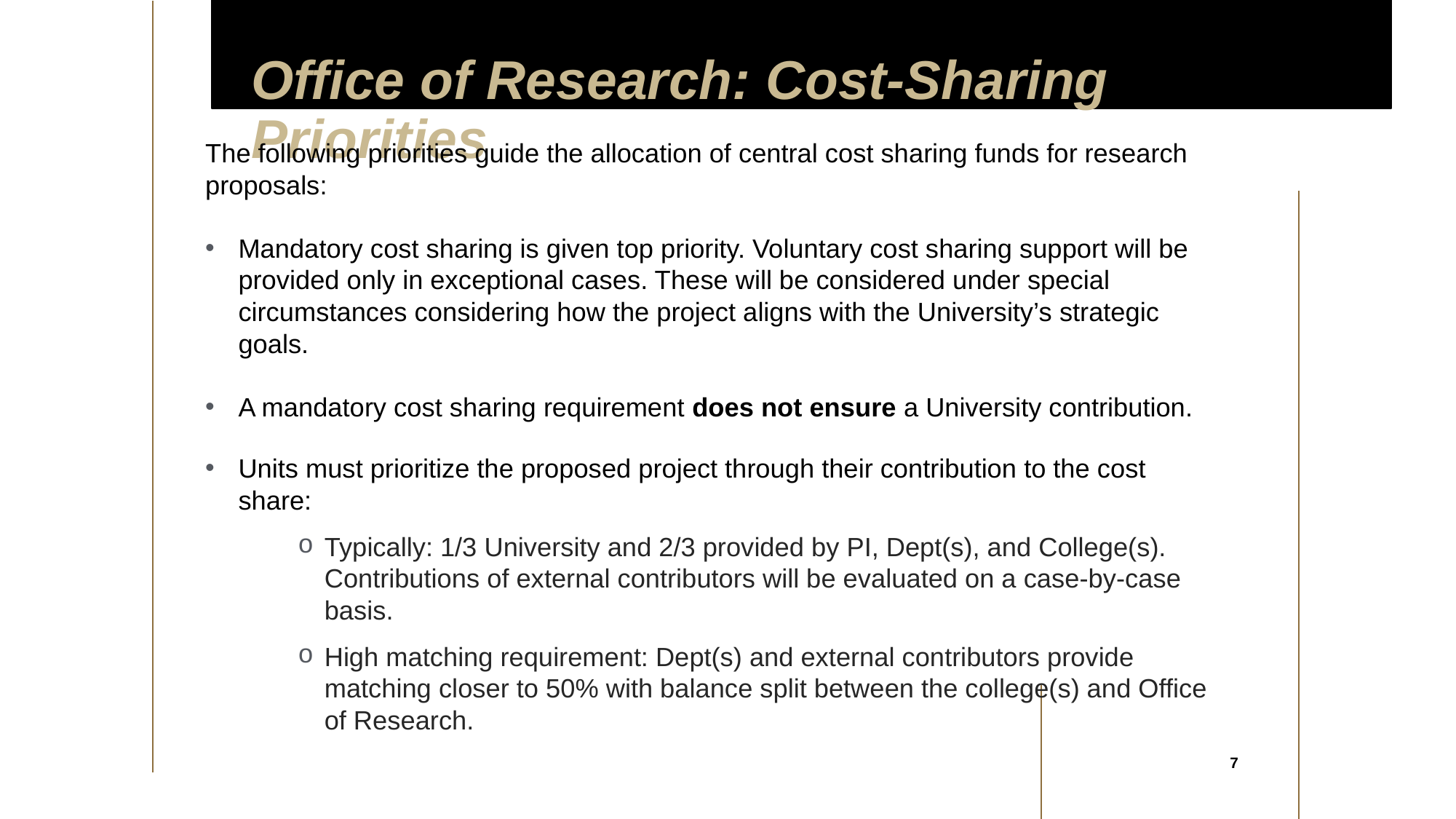

# Office of Research: Cost-Sharing Priorities
The following priorities guide the allocation of central cost sharing funds for research proposals:

Mandatory cost sharing is given top priority. Voluntary cost sharing support will be provided only in exceptional cases. These will be considered under special circumstances considering how the project aligns with the University’s strategic goals.

A mandatory cost sharing requirement does not ensure a University contribution.

Units must prioritize the proposed project through their contribution to the cost share:
Typically: 1/3 University and 2/3 provided by PI, Dept(s), and College(s). Contributions of external contributors will be evaluated on a case-by-case basis.
High matching requirement: Dept(s) and external contributors provide matching closer to 50% with balance split between the college(s) and Office of Research.

7